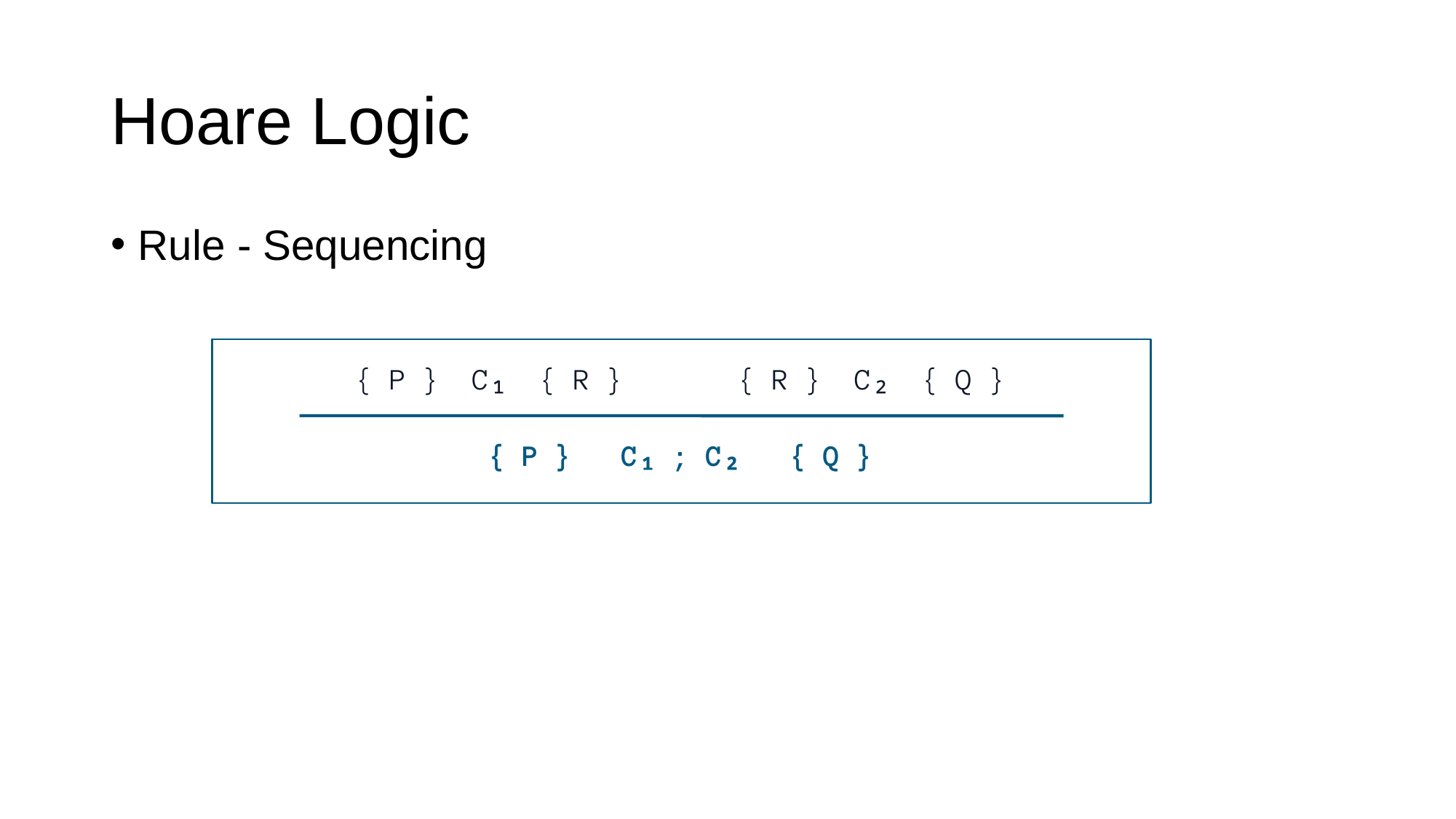

# Hoare Logic
Rule - Sequencing

{ P }  C₁  { R }       { R }  C₂  { Q }

{ P }   C₁ ; C₂   { Q }